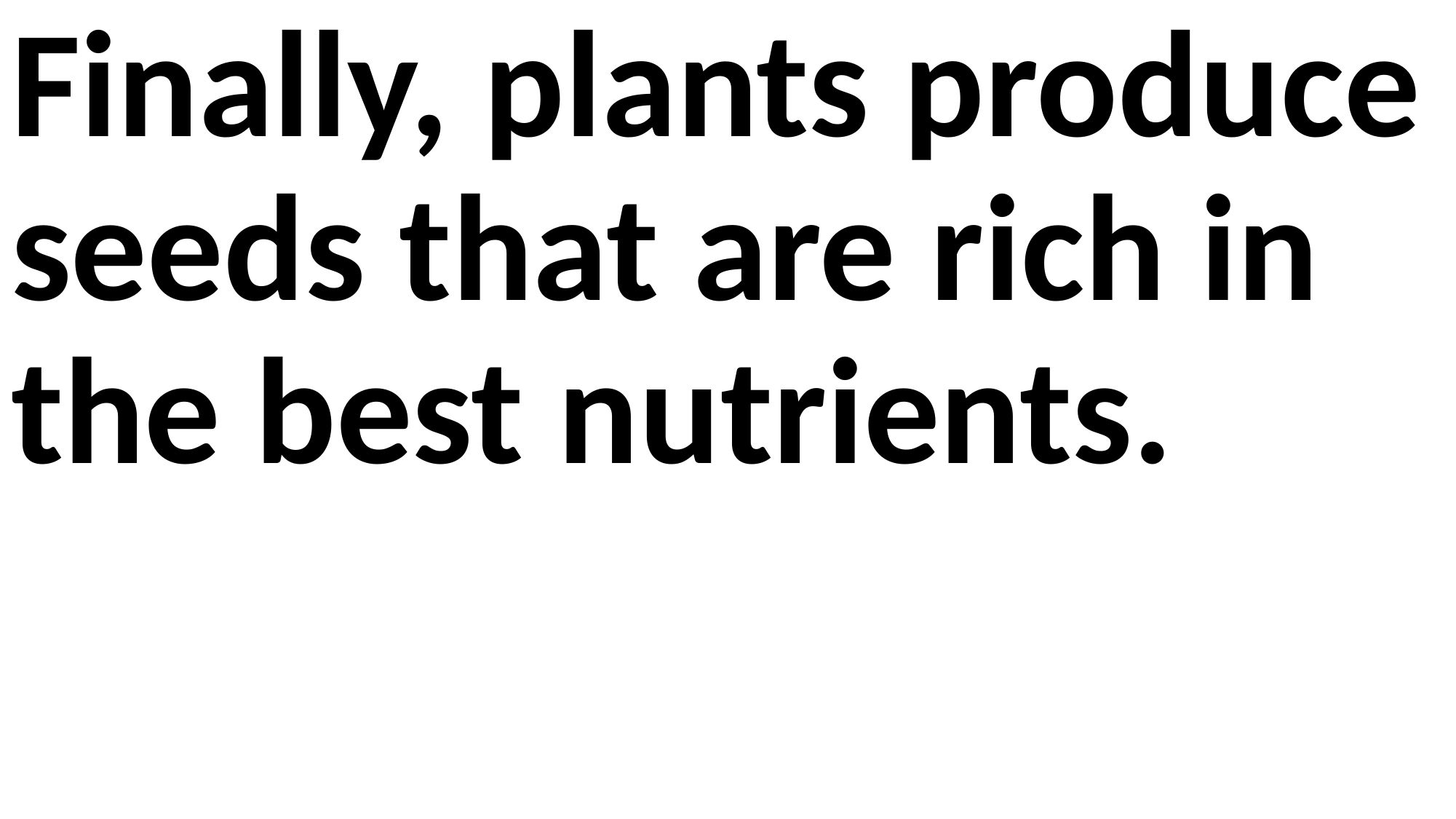

Finally, plants produce seeds that are rich in the best nutrients.